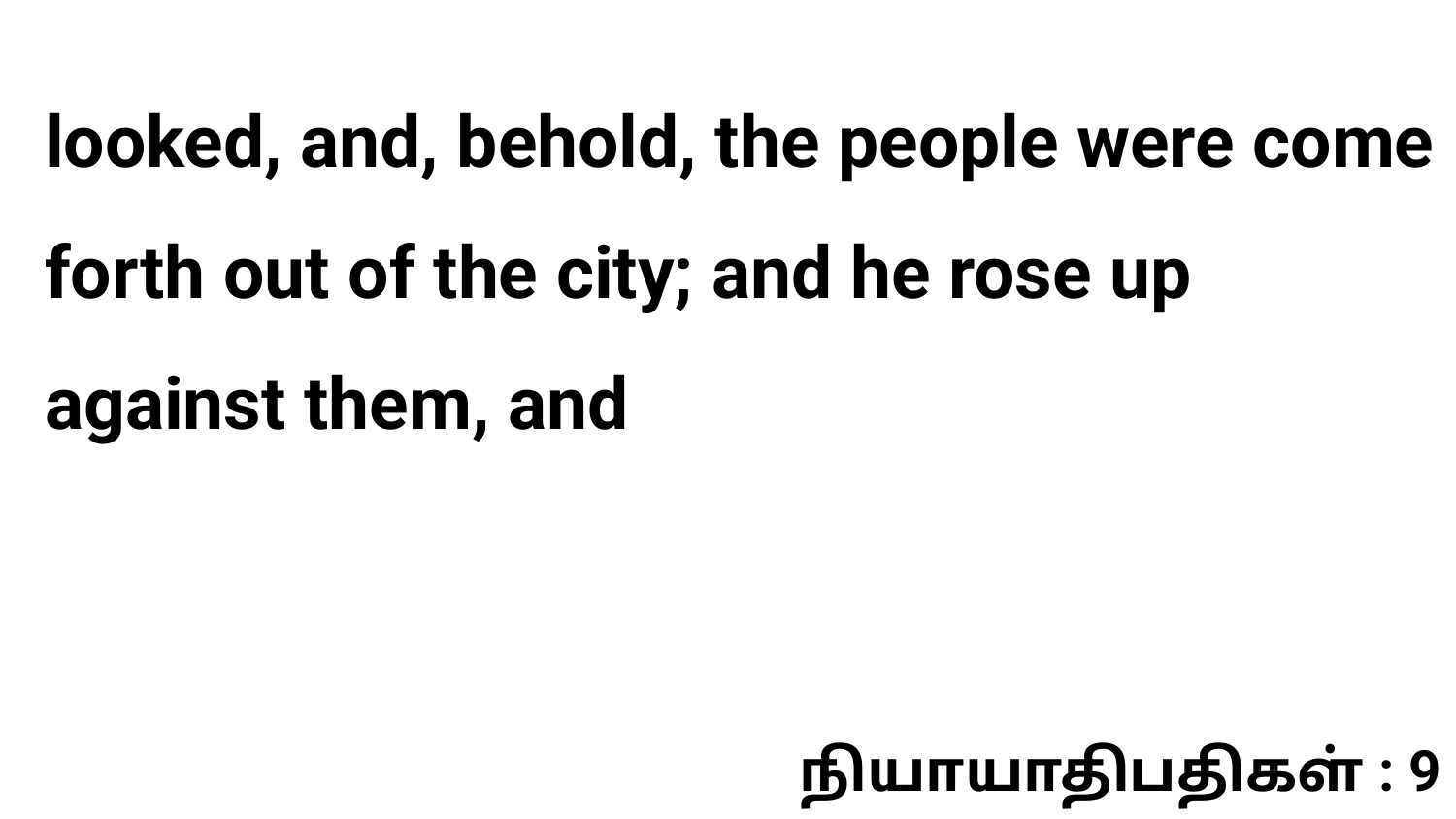

looked, and, behold, the people were come forth out of the city; and he rose up against them, and
நியாயாதிபதிகள் : 9